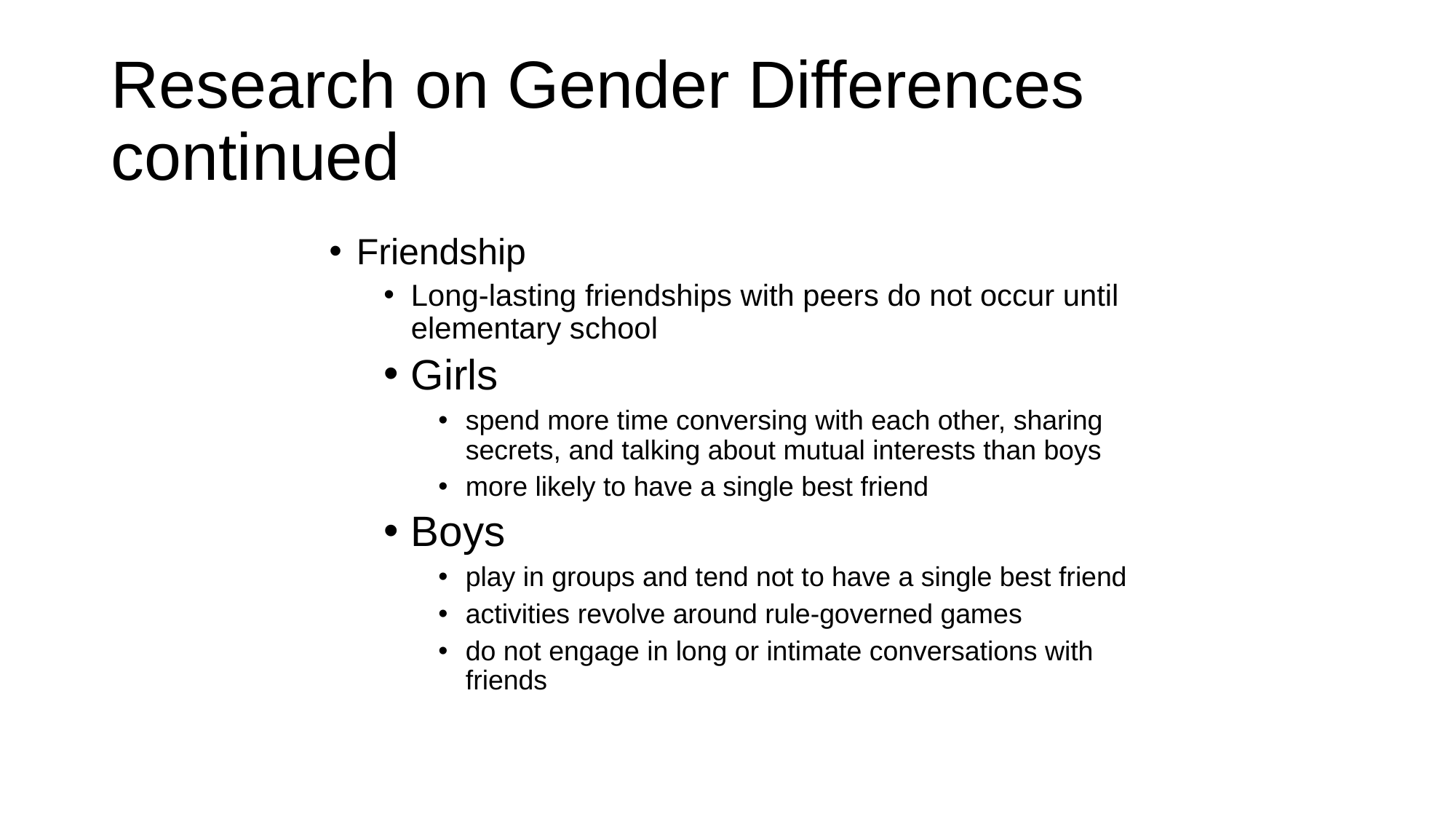

# Research on Gender Differences continued
Friendship
Long-lasting friendships with peers do not occur until elementary school
Girls
spend more time conversing with each other, sharing secrets, and talking about mutual interests than boys
more likely to have a single best friend
Boys
play in groups and tend not to have a single best friend
activities revolve around rule-governed games
do not engage in long or intimate conversations with friends